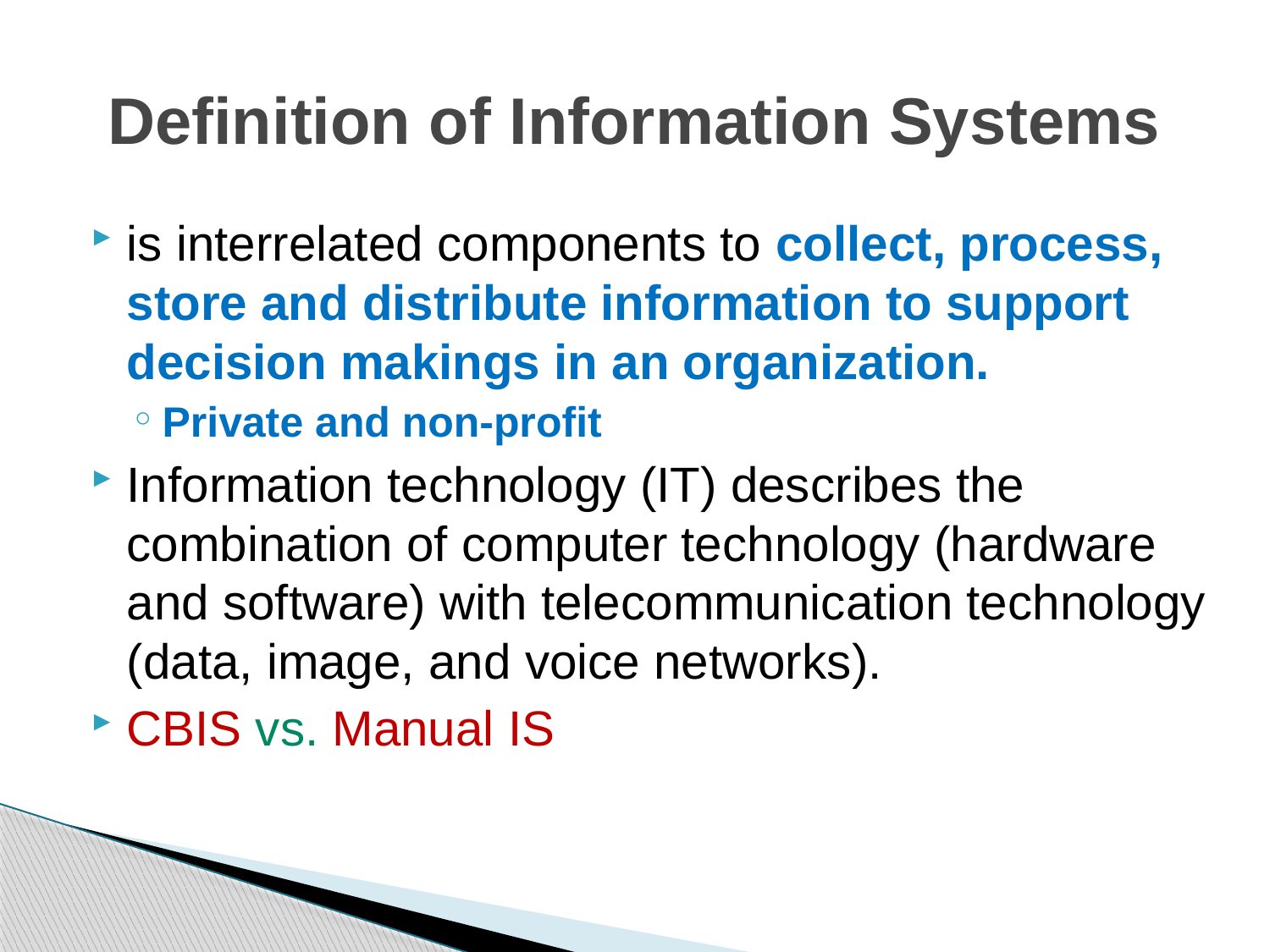

# Definition of Information Systems
is interrelated components to collect, process, store and distribute information to support decision makings in an organization.
Private and non-profit
Information technology (IT) describes the combination of computer technology (hardware and software) with telecommunication technology (data, image, and voice networks).
CBIS vs. Manual IS